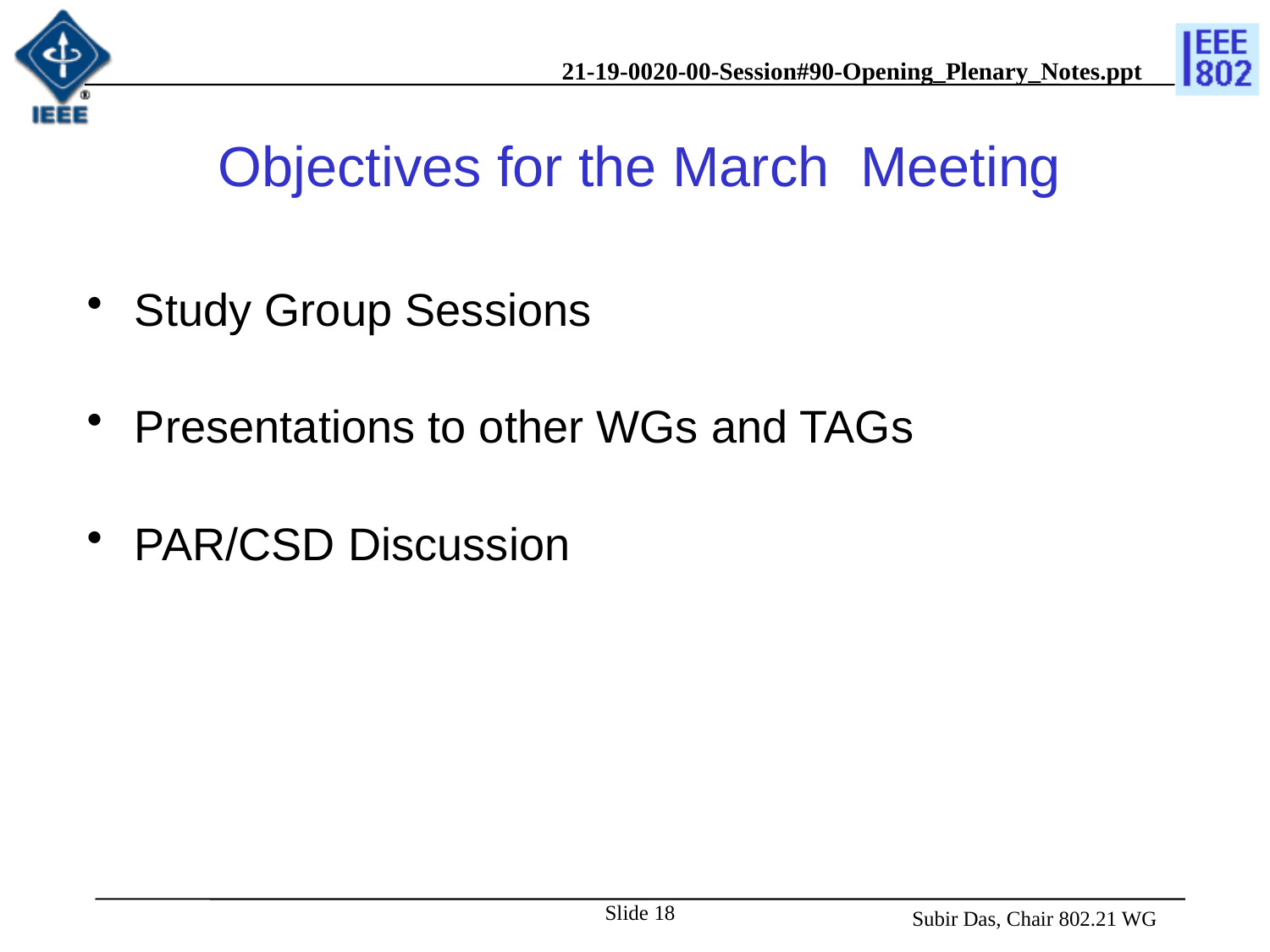

# Objectives for the March  Meeting

Study Group Sessions

Presentations to other WGs and TAGs

PAR/CSD Discussion

Slide 18
  Subir Das, Chair 802.21 WG